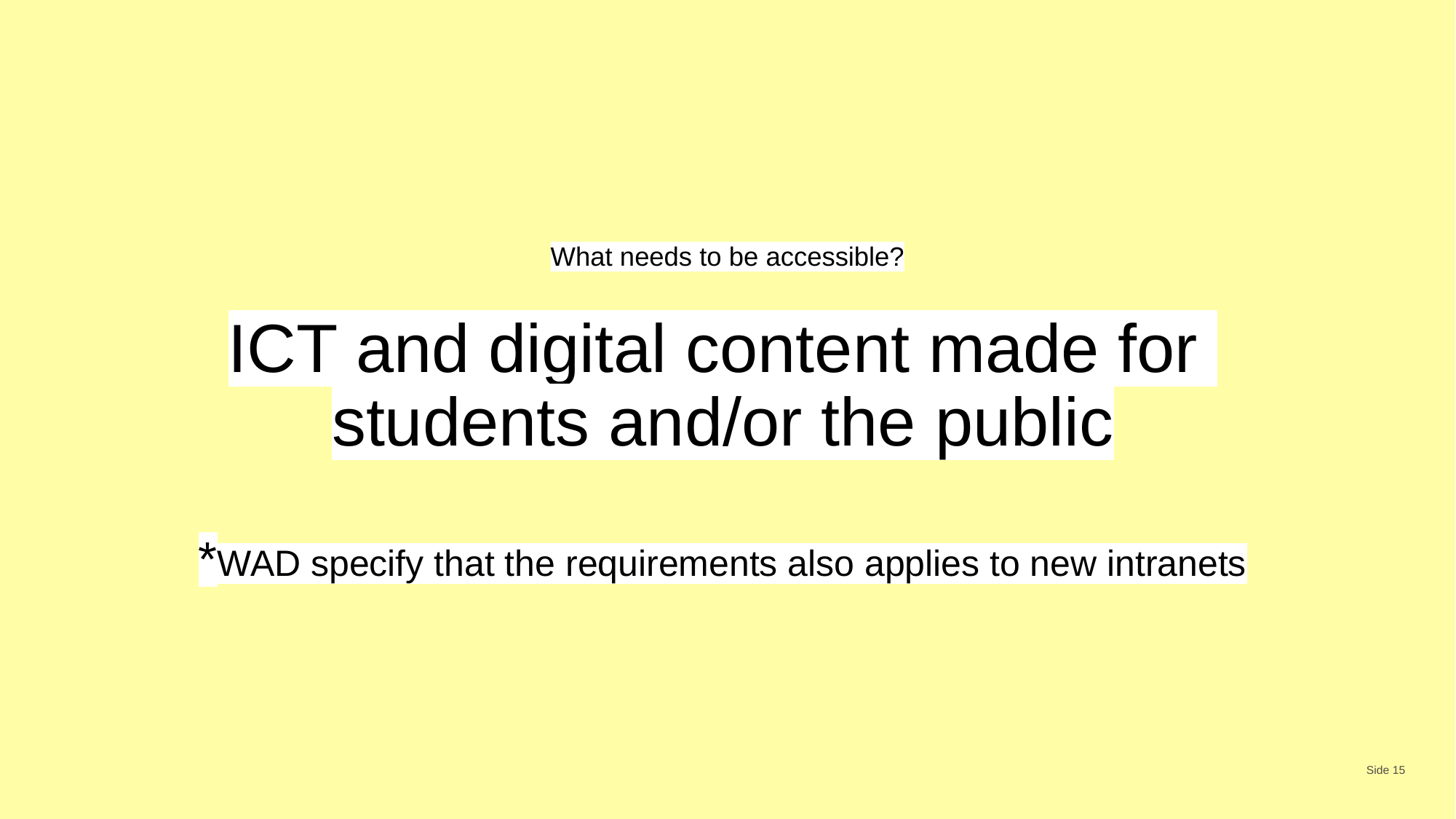

What needs to be accessible?
# ICT and digital content made for students and/or the public *WAD specify that the requirements also applies to new intranets

Side 15